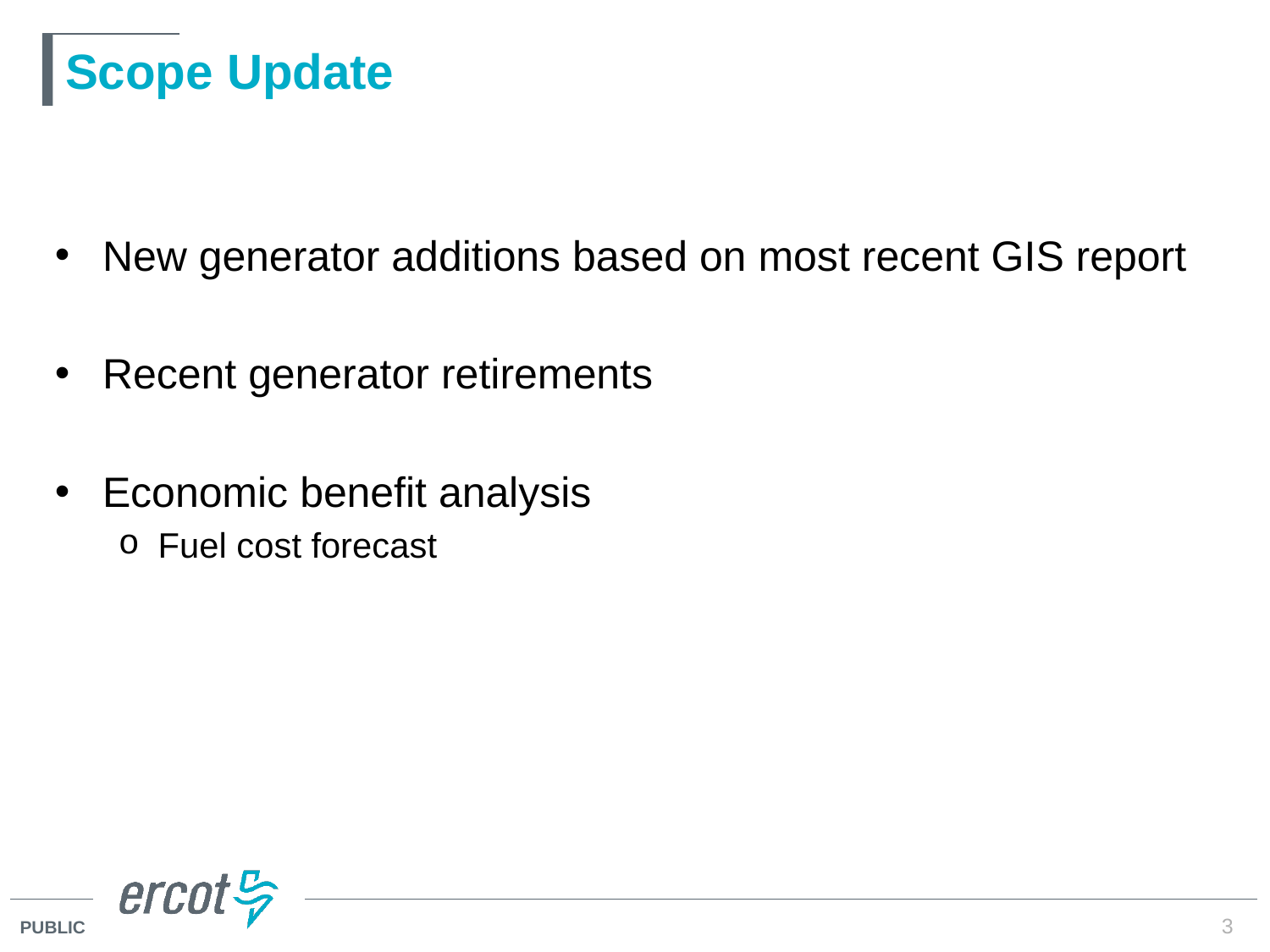

# Scope Update
New generator additions based on most recent GIS report

Recent generator retirements

Economic benefit analysis
Fuel cost forecast

3